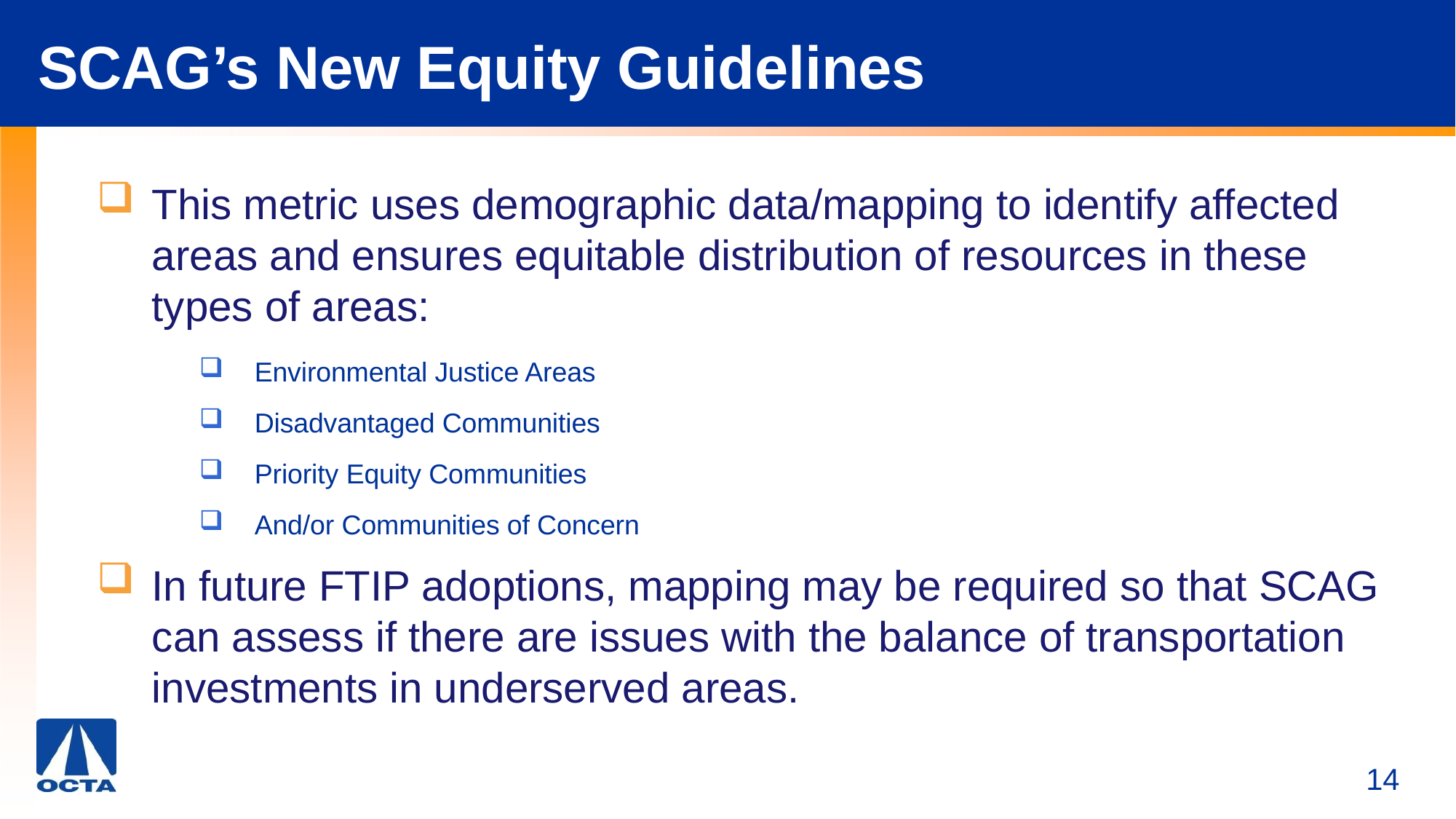

# SCAG’s New Equity Guidelines
This metric uses demographic data/mapping to identify affected areas and ensures equitable distribution of resources in these types of areas:
Environmental Justice Areas
Disadvantaged Communities
Priority Equity Communities
And/or Communities of Concern
In future FTIP adoptions, mapping may be required so that SCAG can assess if there are issues with the balance of transportation investments in underserved areas.
14